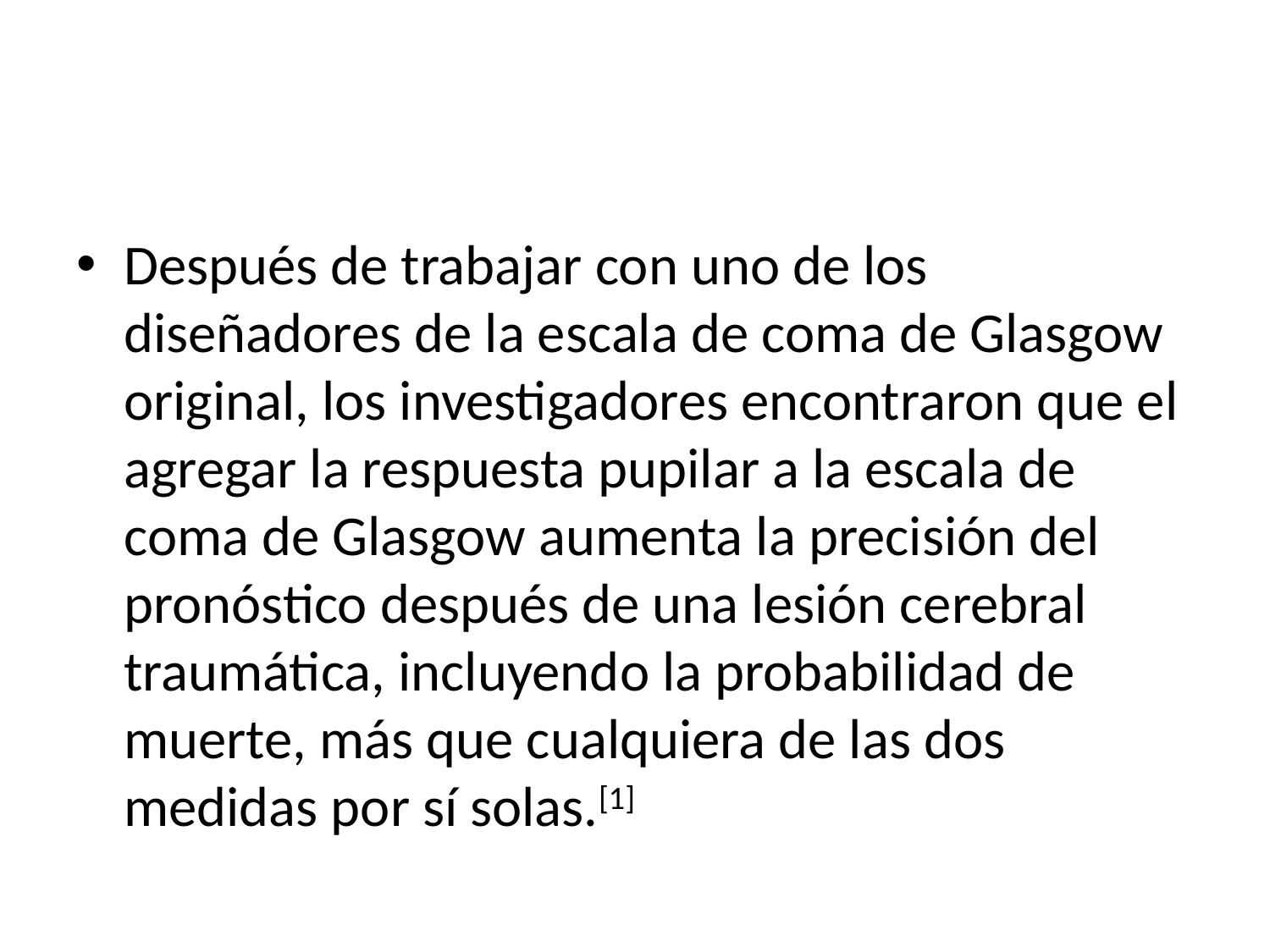

#
Después de trabajar con uno de los diseñadores de la escala de coma de Glasgow original, los investigadores encontraron que el agregar la respuesta pupilar a la escala de coma de Glasgow aumenta la precisión del pronóstico después de una lesión cerebral traumática, incluyendo la probabilidad de muerte, más que cualquiera de las dos medidas por sí solas.[1]